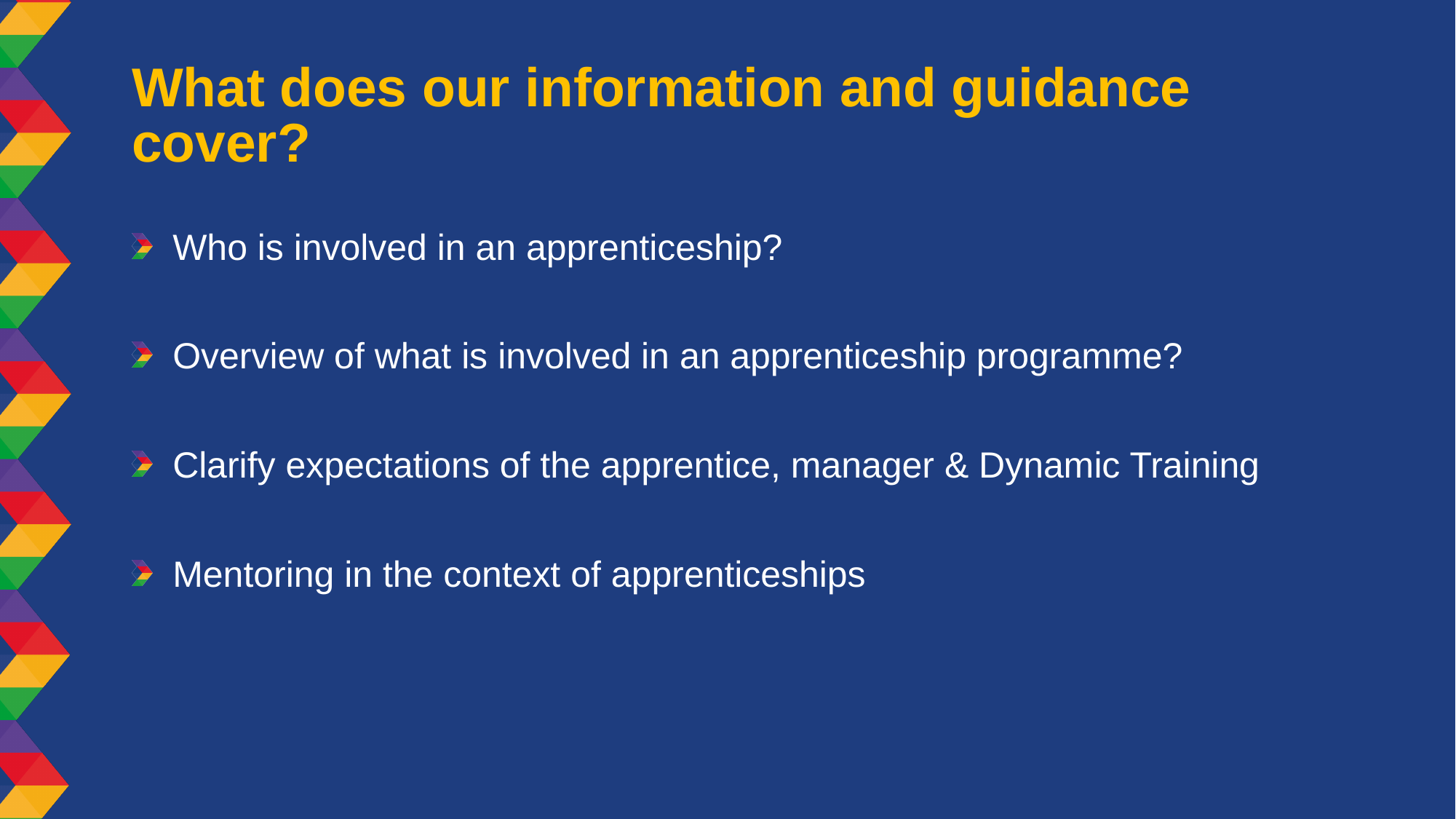

What does our information and guidance cover?
Who is involved in an apprenticeship?

Overview of what is involved in an apprenticeship programme?

Clarify expectations of the apprentice, manager & Dynamic Training

Mentoring in the context of apprenticeships